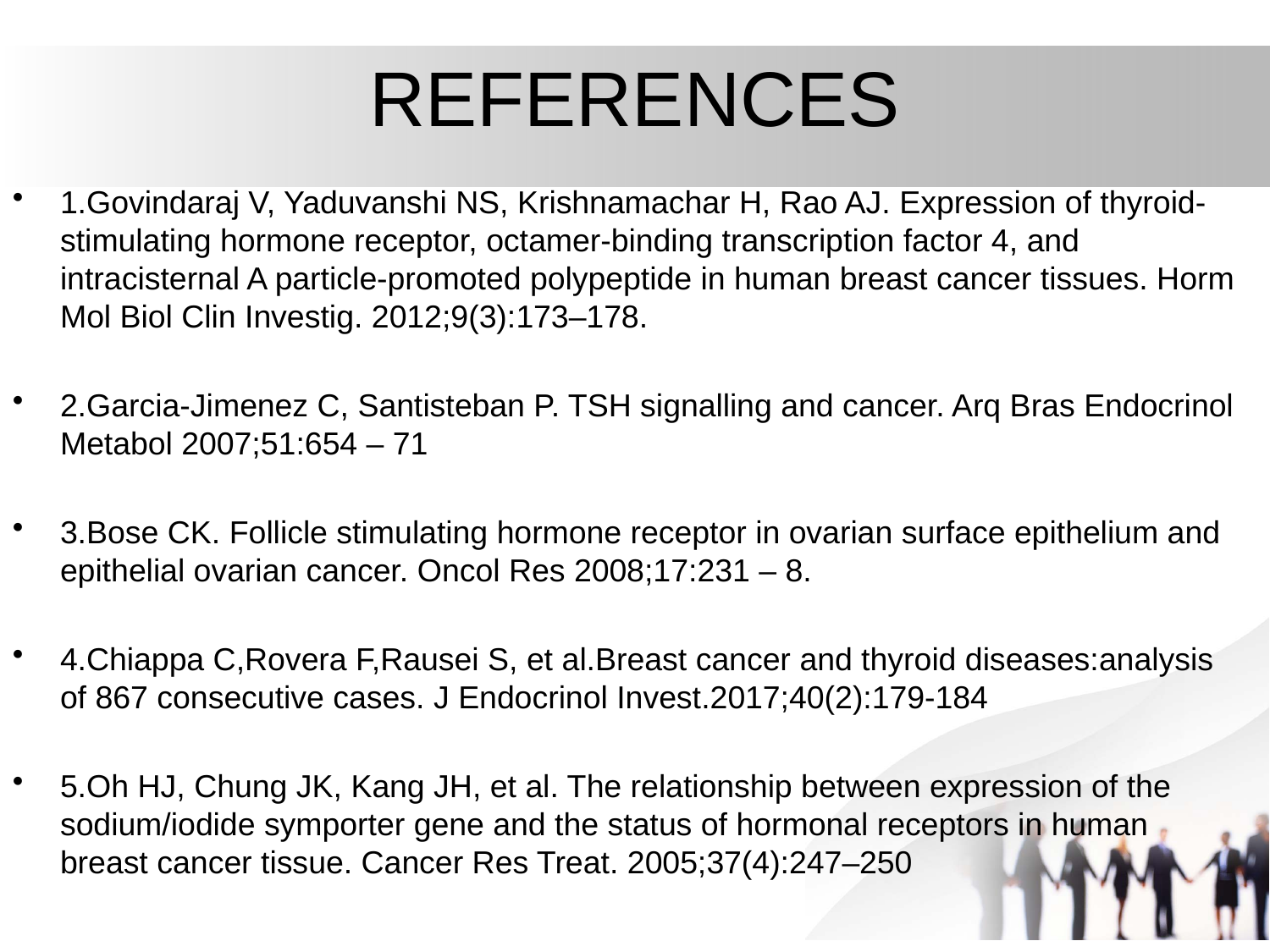

# REFERENCES
1.Govindaraj V, Yaduvanshi NS, Krishnamachar H, Rao AJ. Expression of thyroid-stimulating hormone receptor, octamer-binding transcription factor 4, and intracisternal A particle-promoted polypeptide in human breast cancer tissues. Horm Mol Biol Clin Investig. 2012;9(3):173–178.

2.Garcia-Jimenez C, Santisteban P. TSH signalling and cancer. Arq Bras Endocrinol Metabol 2007;51:654 – 71

3.Bose CK. Follicle stimulating hormone receptor in ovarian surface epithelium and epithelial ovarian cancer. Oncol Res 2008;17:231 – 8.

4.Chiappa C,Rovera F,Rausei S, et al.Breast cancer and thyroid diseases:analysis of 867 consecutive cases. J Endocrinol Invest.2017;40(2):179-184

5.Oh HJ, Chung JK, Kang JH, et al. The relationship between expression of the sodium/iodide symporter gene and the status of hormonal receptors in human breast cancer tissue. Cancer Res Treat. 2005;37(4):247–250